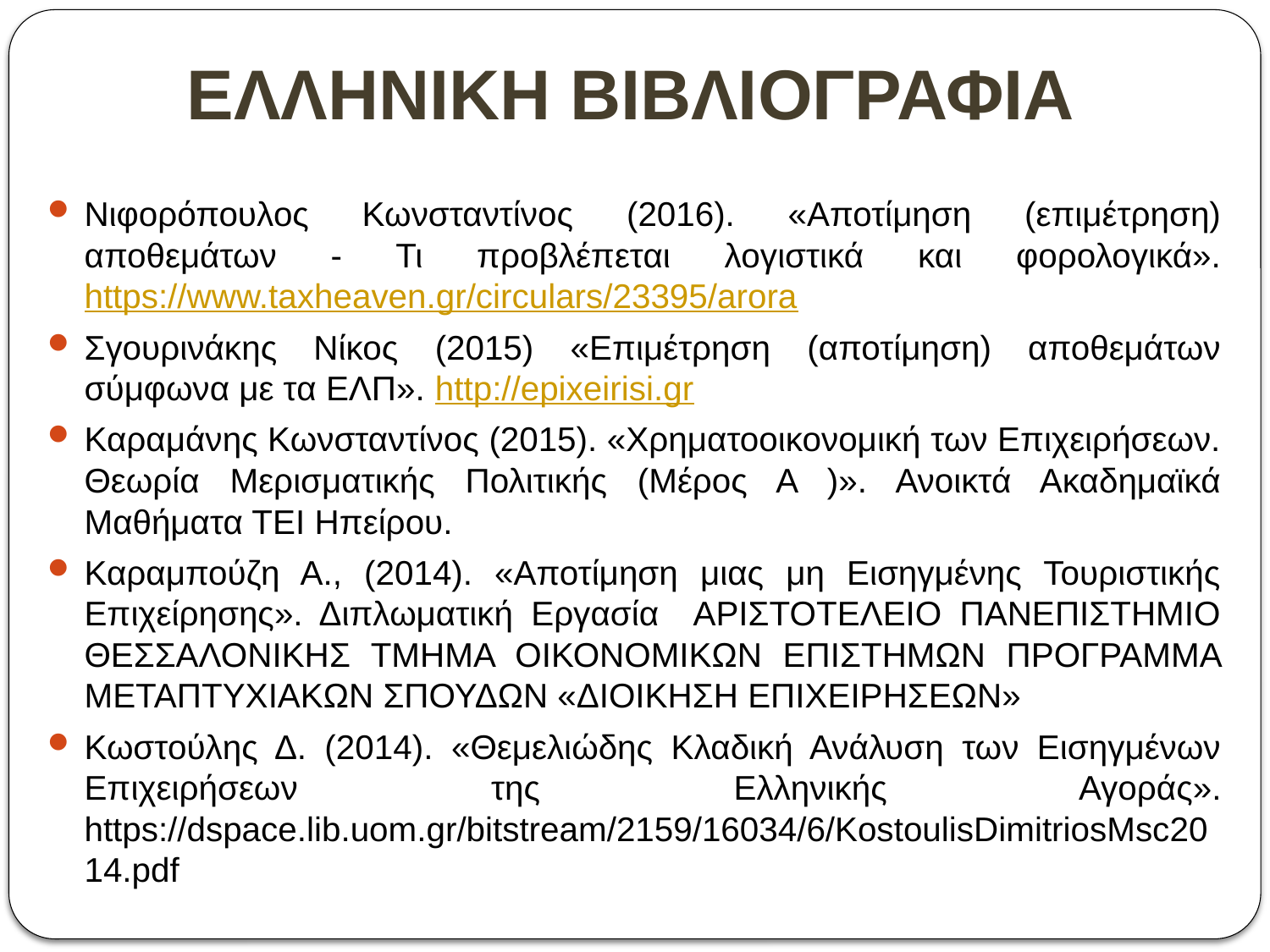

# ΕΛΛΗΝΙΚΗ ΒΙΒΛΙΟΓΡΑΦΙΑ
Νιφορόπουλος Κωνσταντίνος (2016). «Αποτίμηση (επιμέτρηση) αποθεμάτων - Τι προβλέπεται λογιστικά και φορολογικά». https://www.taxheaven.gr/circulars/23395/arora
Σγουρινάκης Νίκος (2015) «Επιμέτρηση (αποτίμηση) αποθεμάτων σύμφωνα με τα ΕΛΠ». http://epixeirisi.gr
Καραμάνης Κωνσταντίνος (2015). «Χρηματοοικονομική των Επιχειρήσεων. Θεωρία Μερισματικής Πολιτικής (Μέρος Α )». Ανοικτά Ακαδημαϊκά Μαθήματα ΤΕΙ Ηπείρου.
Καραμπούζη Α., (2014). «Αποτίμηση μιας μη Εισηγμένης Τουριστικής Επιχείρησης». Διπλωματική Εργασία  ΑΡΙΣΤΟΤΕΛΕΙΟ ΠΑΝΕΠΙΣΤΗΜΙΟ ΘΕΣΣΑΛΟΝΙΚΗΣ ΤΜΗΜΑ ΟΙΚΟΝΟΜΙΚΩΝ ΕΠΙΣΤΗΜΩΝ ΠΡΟΓΡΑΜΜΑ ΜΕΤΑΠΤΥΧΙΑΚΩΝ ΣΠΟΥΔΩΝ «ΔΙΟΙΚΗΣΗ ΕΠΙΧΕΙΡΗΣΕΩΝ»
Κωστούλης Δ. (2014). «Θεμελιώδης Κλαδική Ανάλυση των Εισηγμένων Επιχειρήσεων της Ελληνικής Αγοράς». https://dspace.lib.uom.gr/bitstream/2159/16034/6/KostoulisDimitriosMsc2014.pdf